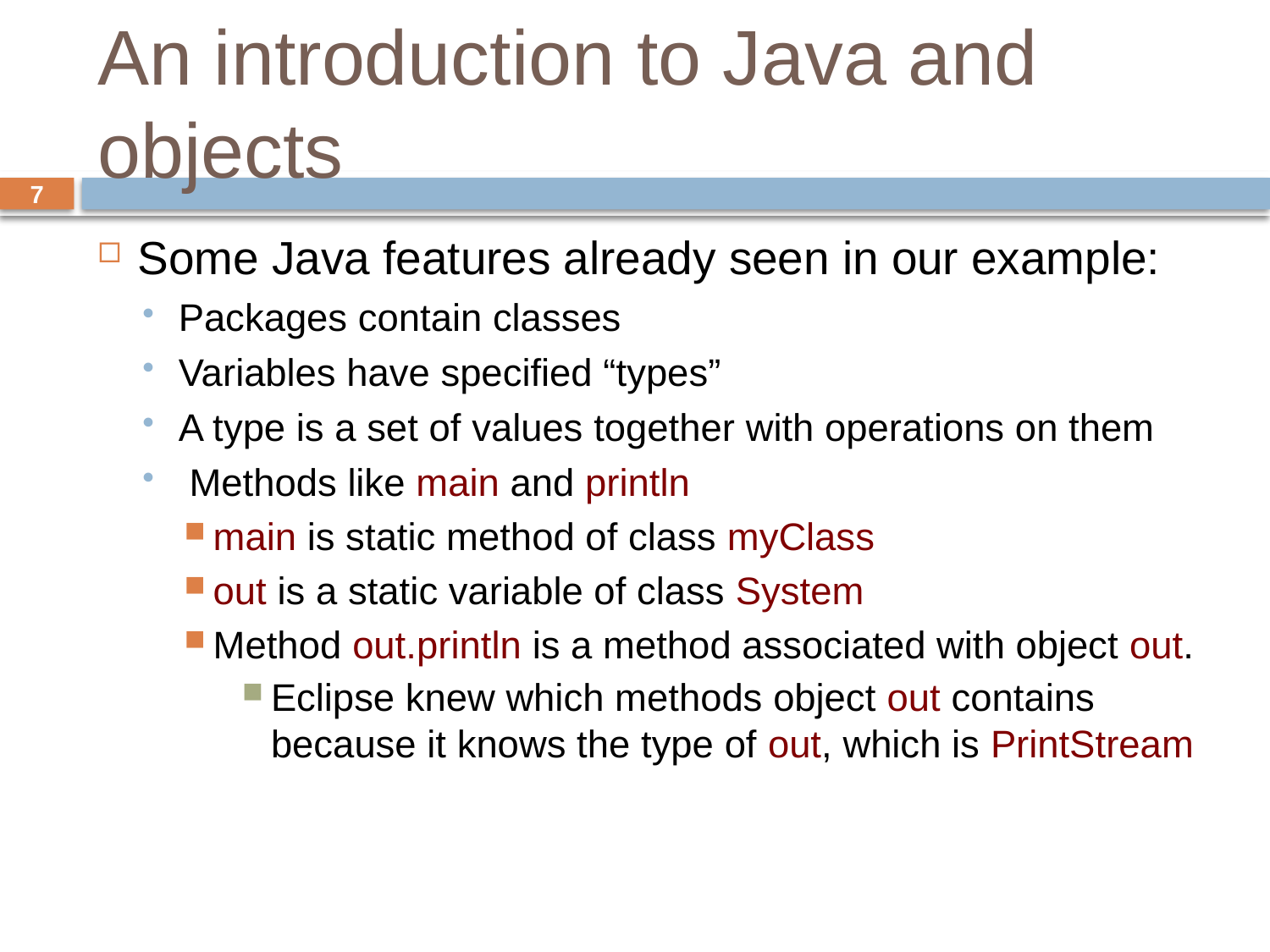

# An introduction to Java and objects
7
Some Java features already seen in our example:
Packages contain classes
Variables have specified “types”
A type is a set of values together with operations on them
 Methods like main and println
main is static method of class myClass
out is a static variable of class System
Method out.println is a method associated with object out.
Eclipse knew which methods object out contains because it knows the type of out, which is PrintStream